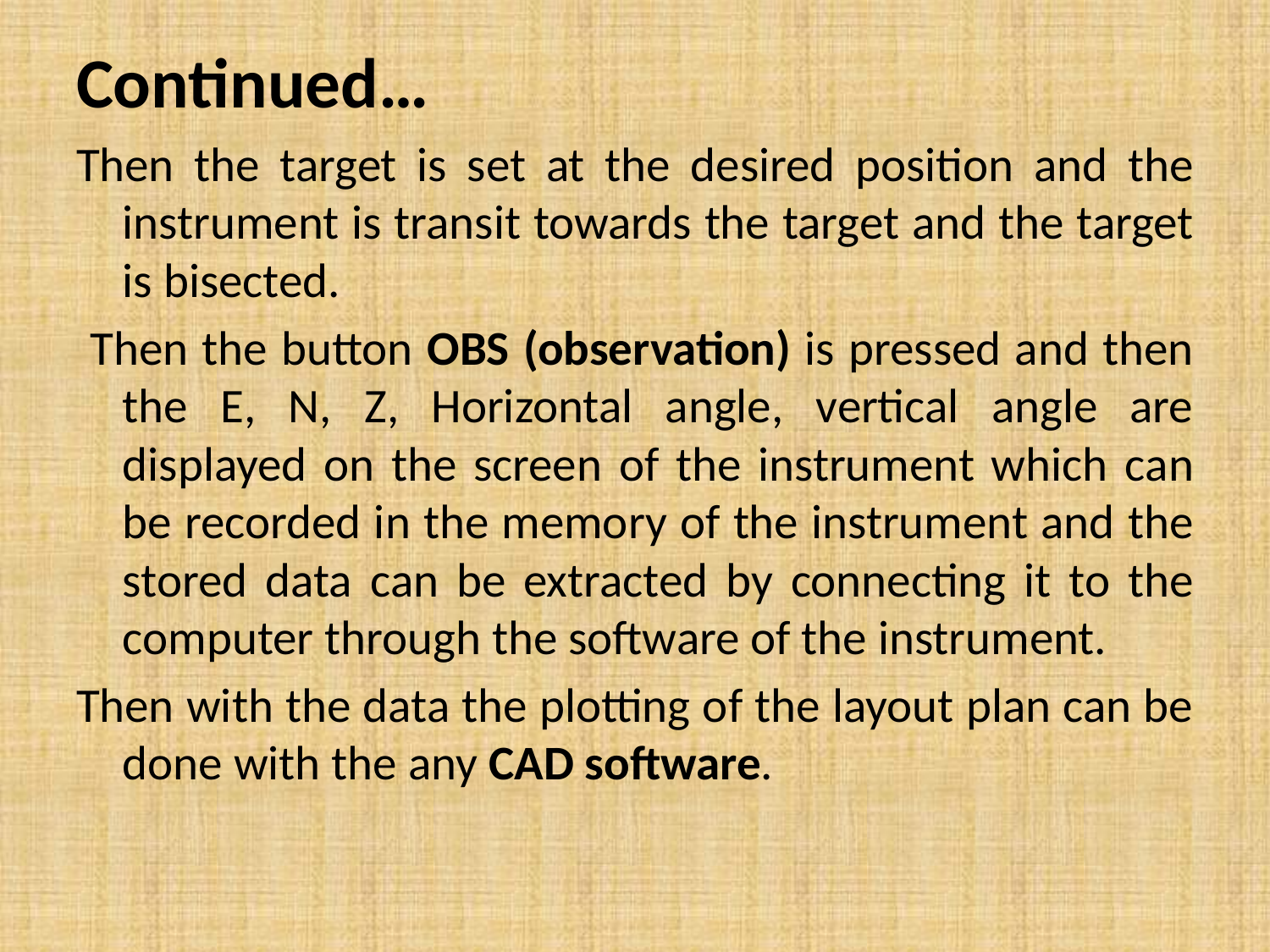

# Continued…
Then the target is set at the desired position and the instrument is transit towards the target and the target is bisected.
 Then the button OBS (observation) is pressed and then the E, N, Z, Horizontal angle, vertical angle are displayed on the screen of the instrument which can be recorded in the memory of the instrument and the stored data can be extracted by connecting it to the computer through the software of the instrument.
Then with the data the plotting of the layout plan can be done with the any CAD software.